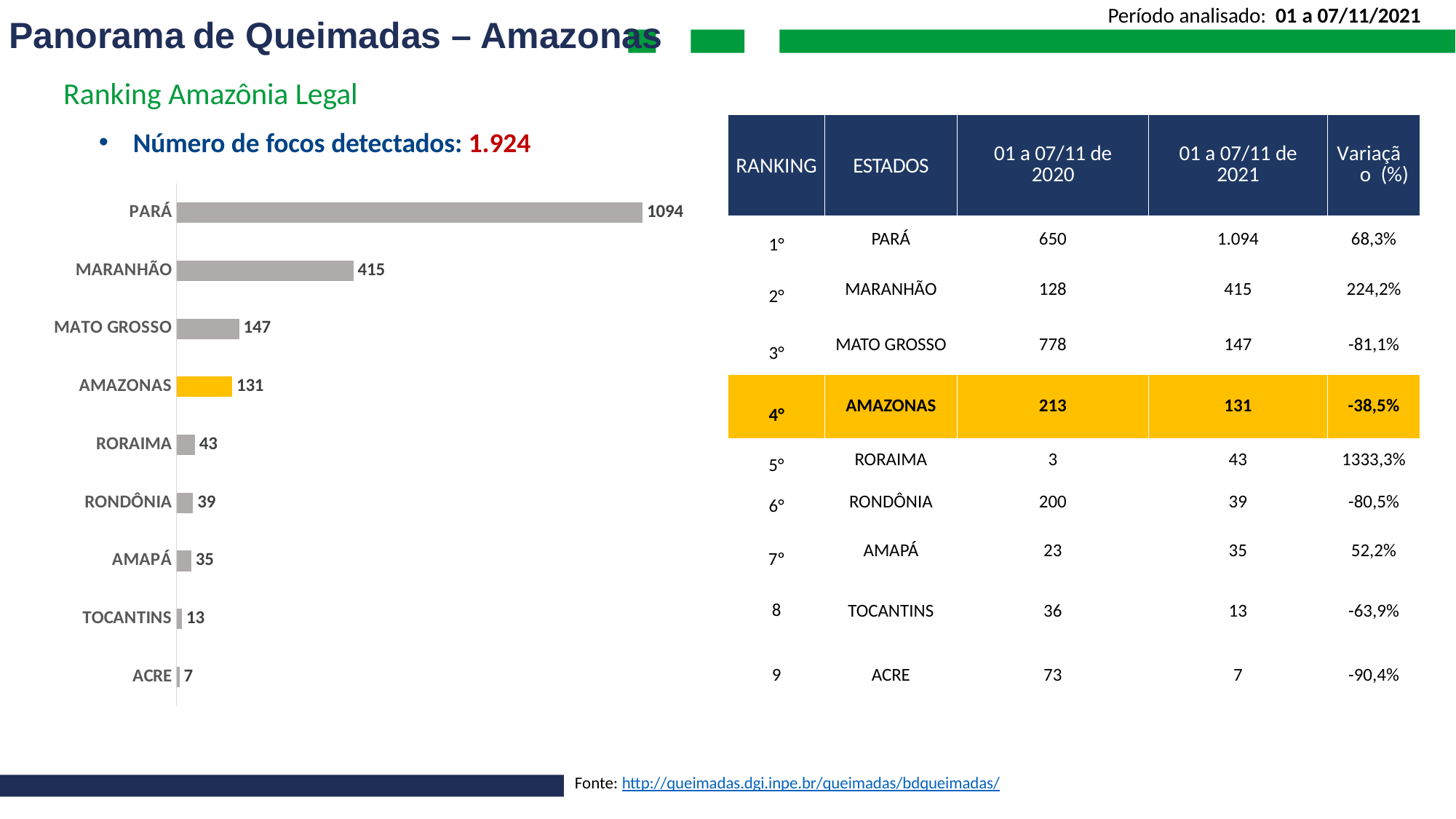

# Panorama de Queimadas – Amazonas
Período analisado: 01 a 07/11/2021

Ranking Amazônia Legal
Número de focos detectados: 1.924
| RANKING | ESTADOS | 01 a 07/11 de 2020 | 01 a 07/11 de 2021 | Variação (%) |
| --- | --- | --- | --- | --- |
| 1° | PARÁ | 650 | 1.094 | 68,3% |
| 2° | MARANHÃO | 128 | 415 | 224,2% |
| 3° | MATO GROSSO | 778 | 147 | -81,1% |
| 4° | AMAZONAS | 213 | 131 | -38,5% |
| 5° | RORAIMA | 3 | 43 | 1333,3% |
| 6° | RONDÔNIA | 200 | 39 | -80,5% |
| 7º | AMAPÁ | 23 | 35 | 52,2% |
| 8 | TOCANTINS | 36 | 13 | -63,9% |
| 9 | ACRE | 73 | 7 | -90,4% |

### Chart

| Category |  |
|---|---|
| ACRE | 7.0 |
| TOCANTINS | 13.0 |
| AMAPÁ | 35.0 |
| RONDÔNIA | 39.0 |
| RORAIMA | 43.0 |
| AMAZONAS | 131.0 |
| MATO GROSSO | 147.0 |
| MARANHÃO | 415.0 |
| PARÁ | 1094.0 |
Fonte: http://queimadas.dgi.inpe.br/queimadas/bdqueimadas/